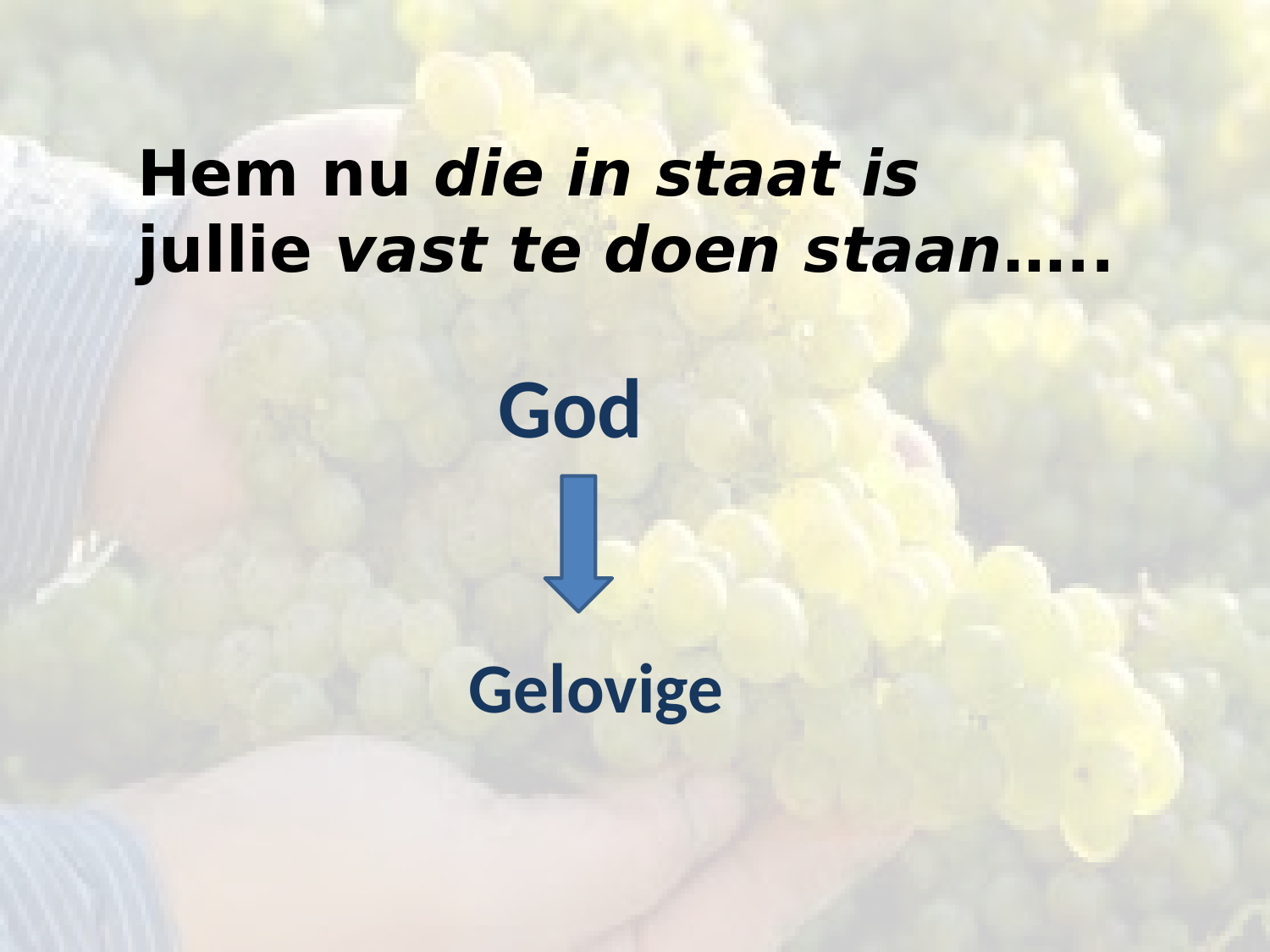

Hem nu die in staat is
jullie vast te doen staan…..
God

Gelovige